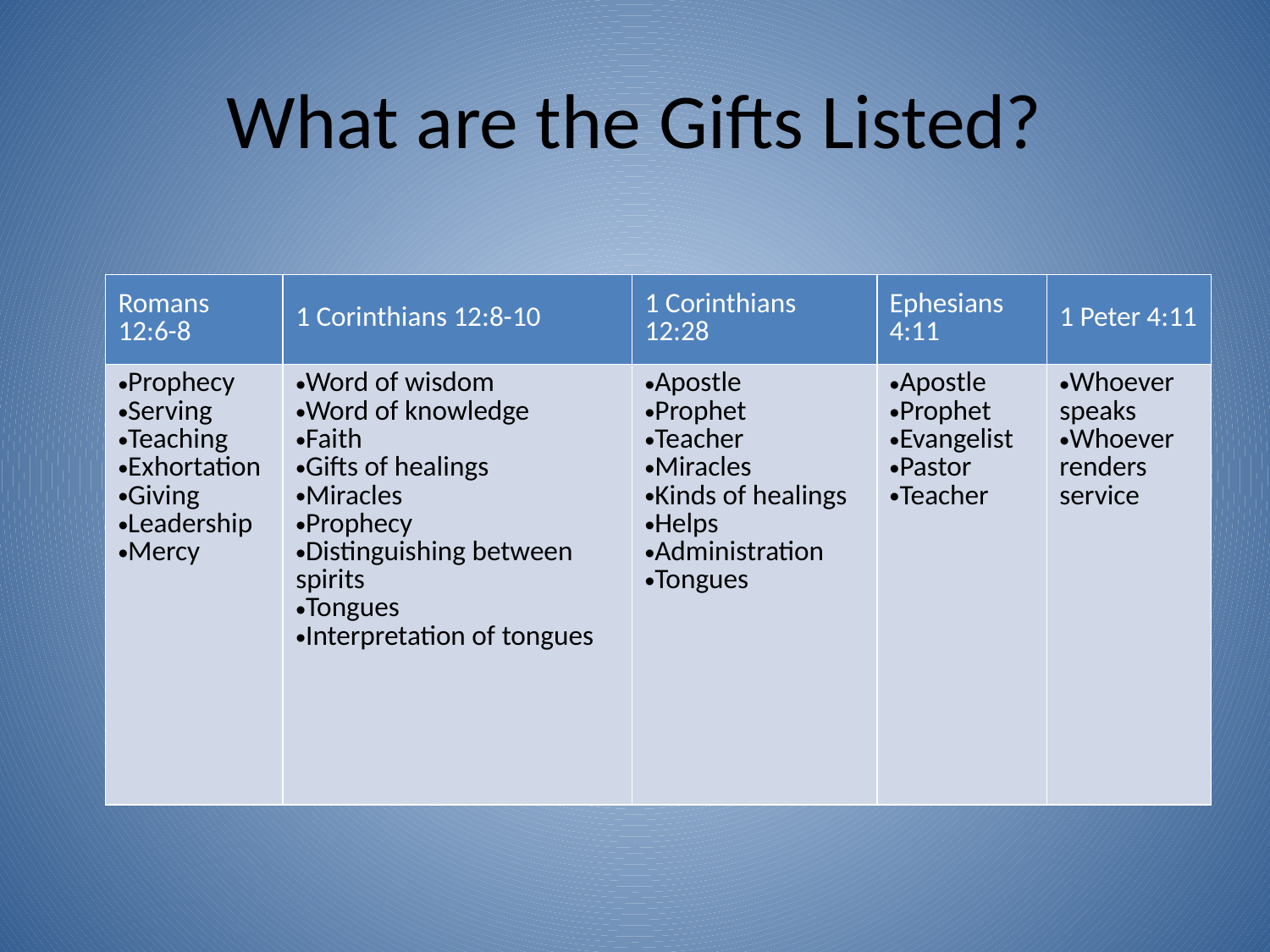

# What are the Gifts Listed?
| Romans 12:6-8 | 1 Corinthians 12:8-10 | 1 Corinthians 12:28 | Ephesians 4:11 | 1 Peter 4:11 |
| --- | --- | --- | --- | --- |
| Prophecy Serving Teaching Exhortation Giving Leadership Mercy | Word of wisdom Word of knowledge Faith Gifts of healings Miracles Prophecy Distinguishing between spirits Tongues Interpretation of tongues | Apostle Prophet Teacher Miracles Kinds of healings Helps Administration Tongues | Apostle Prophet Evangelist Pastor Teacher | Whoever speaks Whoever renders service |